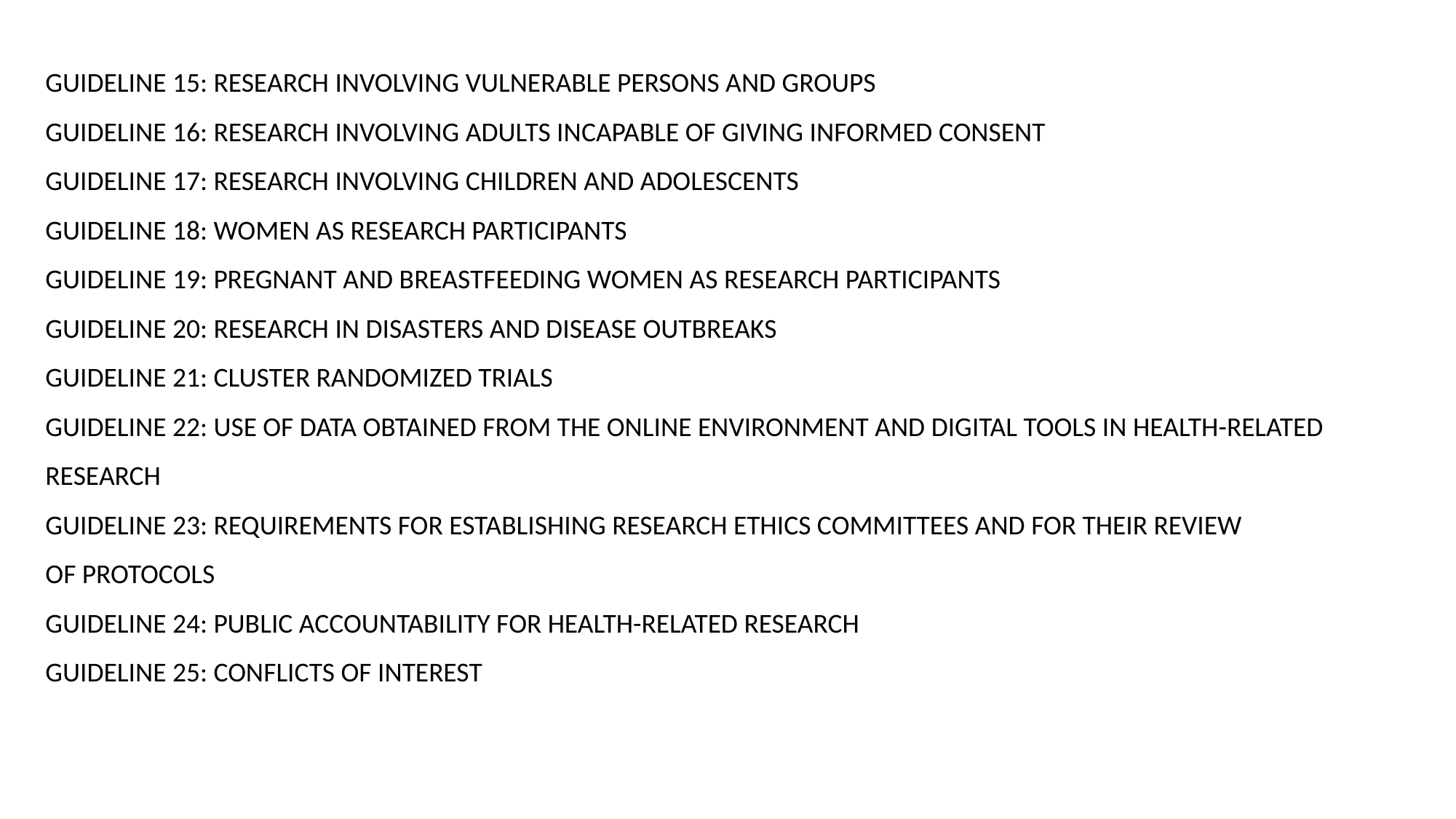

GUIDELINE 15: RESEARCH INVOLVING VULNERABLE PERSONS AND GROUPS
GUIDELINE 16: RESEARCH INVOLVING ADULTS INCAPABLE OF GIVING INFORMED CONSENT
GUIDELINE 17: RESEARCH INVOLVING CHILDREN AND ADOLESCENTS
GUIDELINE 18: WOMEN AS RESEARCH PARTICIPANTS
GUIDELINE 19: PREGNANT AND BREASTFEEDING WOMEN AS RESEARCH PARTICIPANTS
GUIDELINE 20: RESEARCH IN DISASTERS AND DISEASE OUTBREAKS
GUIDELINE 21: CLUSTER RANDOMIZED TRIALS
GUIDELINE 22: USE OF DATA OBTAINED FROM THE ONLINE ENVIRONMENT AND DIGITAL TOOLS IN HEALTH-RELATED RESEARCH
GUIDELINE 23: REQUIREMENTS FOR ESTABLISHING RESEARCH ETHICS COMMITTEES AND FOR THEIR REVIEW
OF PROTOCOLS
GUIDELINE 24: PUBLIC ACCOUNTABILITY FOR HEALTH-RELATED RESEARCH
GUIDELINE 25: CONFLICTS OF INTEREST